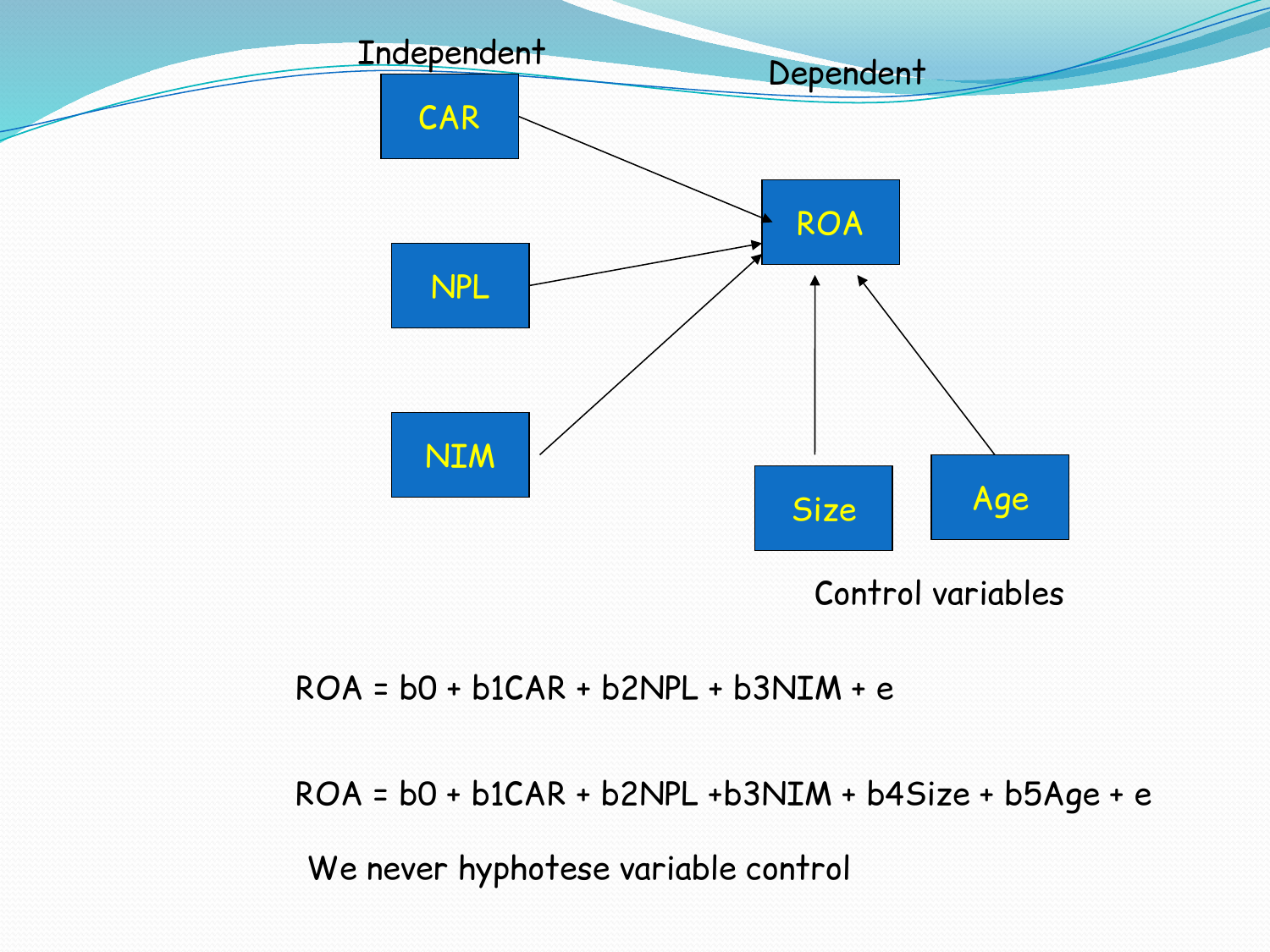

Independent
Dependent
CAR

ROA
NPL

NIM
Age
Size
Control variables
ROA = b0 + b1CAR + b2NPL + b3NIM + e
ROA = b0 + b1CAR + b2NPL +b3NIM + b4Size + b5Age + e
We never hyphotese variable control